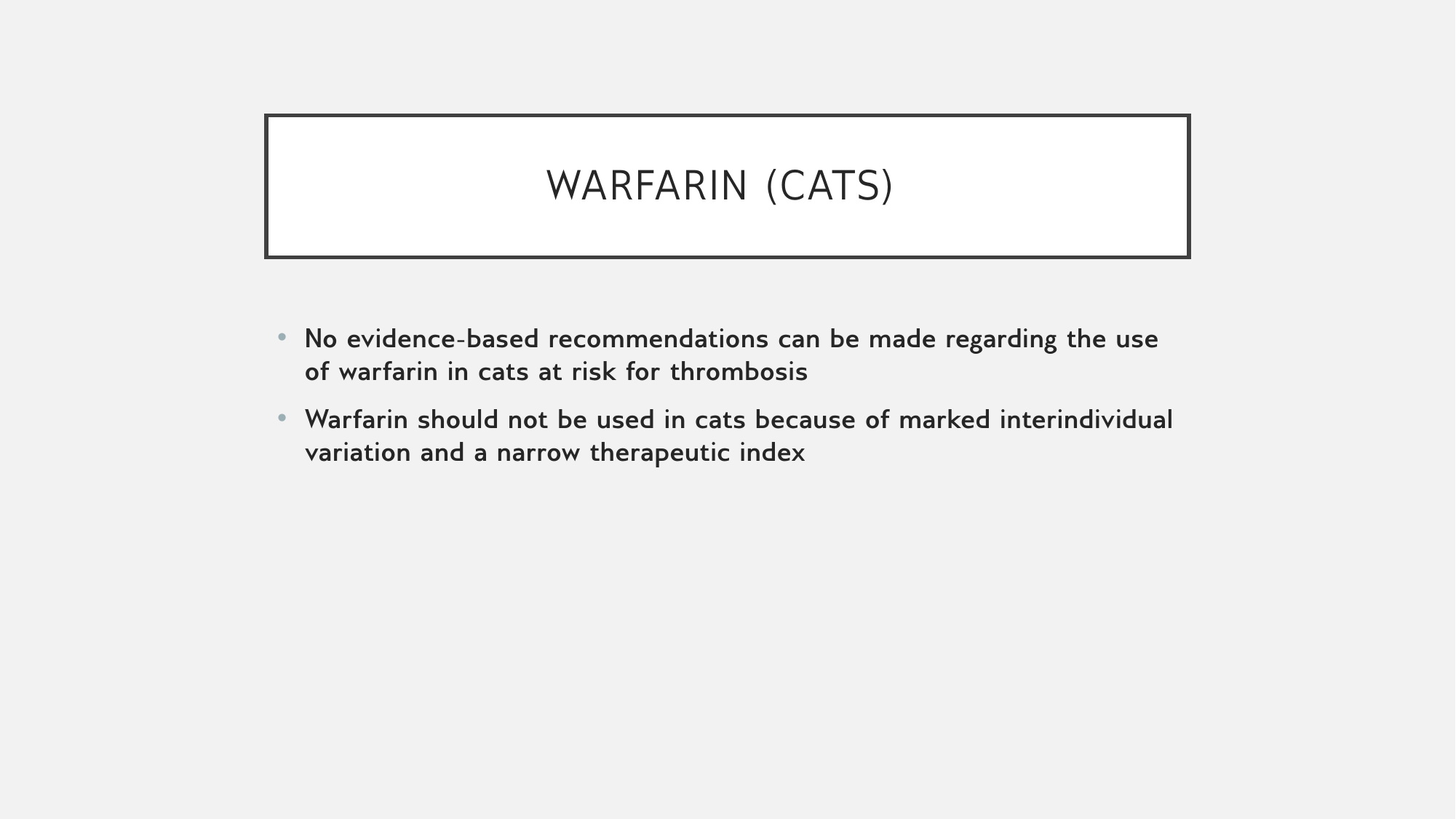

# Warfarin (cats)
No evidence-based recommendations can be made regarding the use of warfarin in cats at risk for thrombosis
Warfarin should not be used in cats because of marked interindividual variation and a narrow therapeutic index